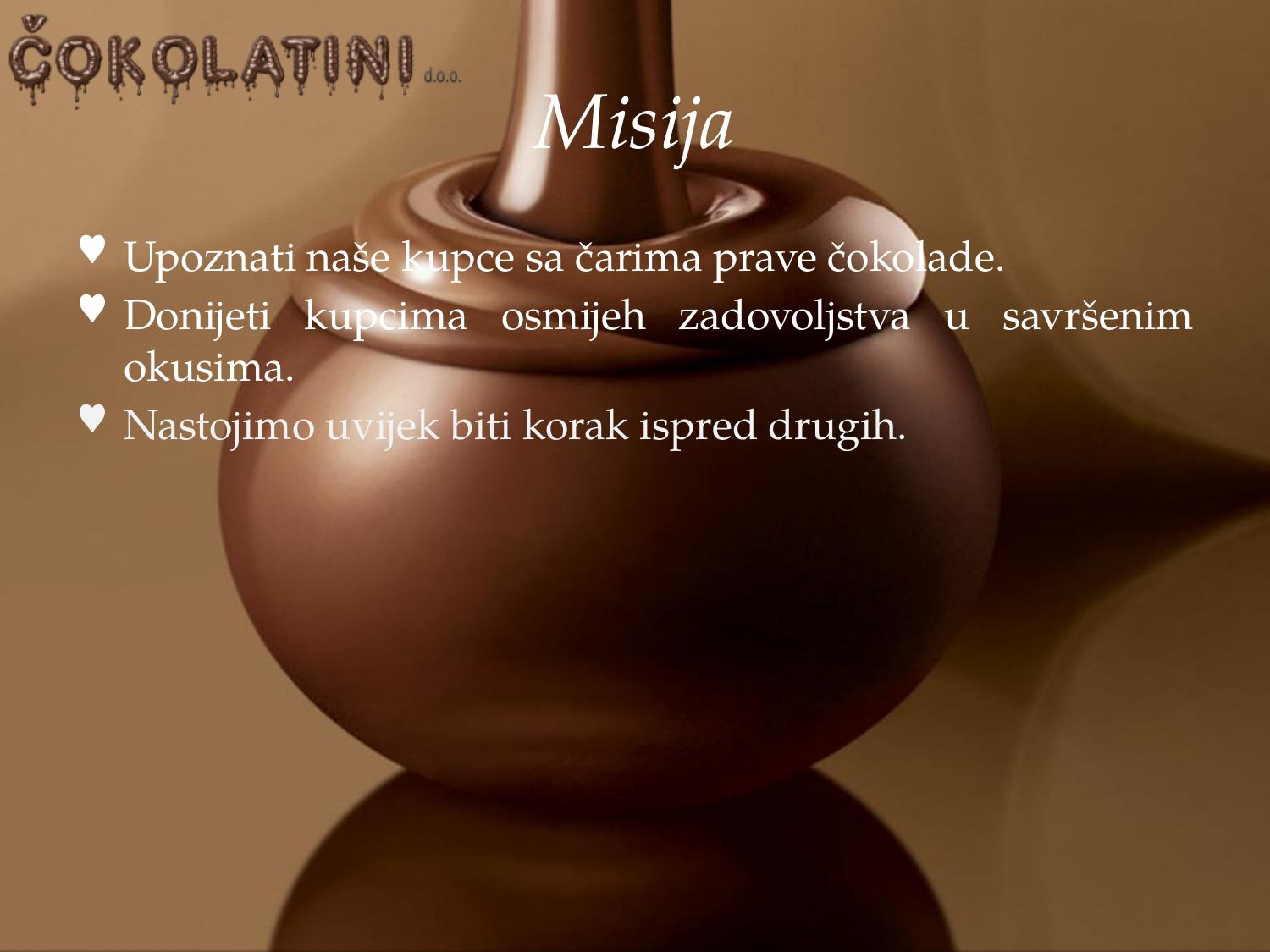

# Misija
Upoznati naše kupce sa čarima prave čokolade.
Donijeti kupcima osmijeh zadovoljstva u savršenim okusima.
Nastojimo uvijek biti korak ispred drugih.